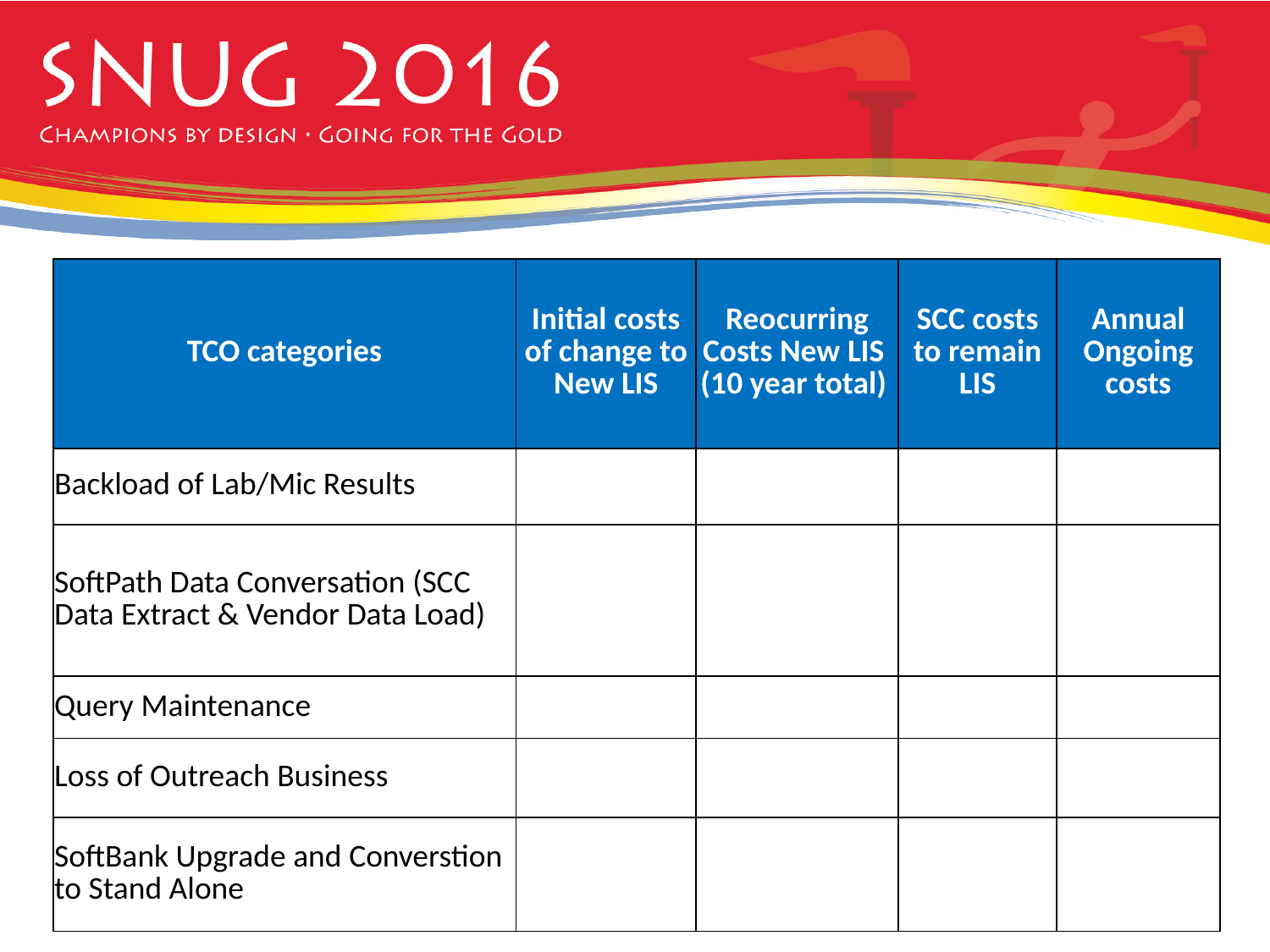

| TCO categories | Initial costs of change to New LIS | Reocurring Costs New LIS (10 year total) | SCC costs to remain LIS | Annual Ongoing costs |
| --- | --- | --- | --- | --- |
| Backload of Lab/Mic Results |  |  |  |  |
| SoftPath Data Conversation (SCC Data Extract & Vendor Data Load) |  |  |  |  |
| Query Maintenance |  |  |  |  |
| Loss of Outreach Business |  |  |  |  |
| SoftBank Upgrade and Converstion to Stand Alone |  |  |  |  |